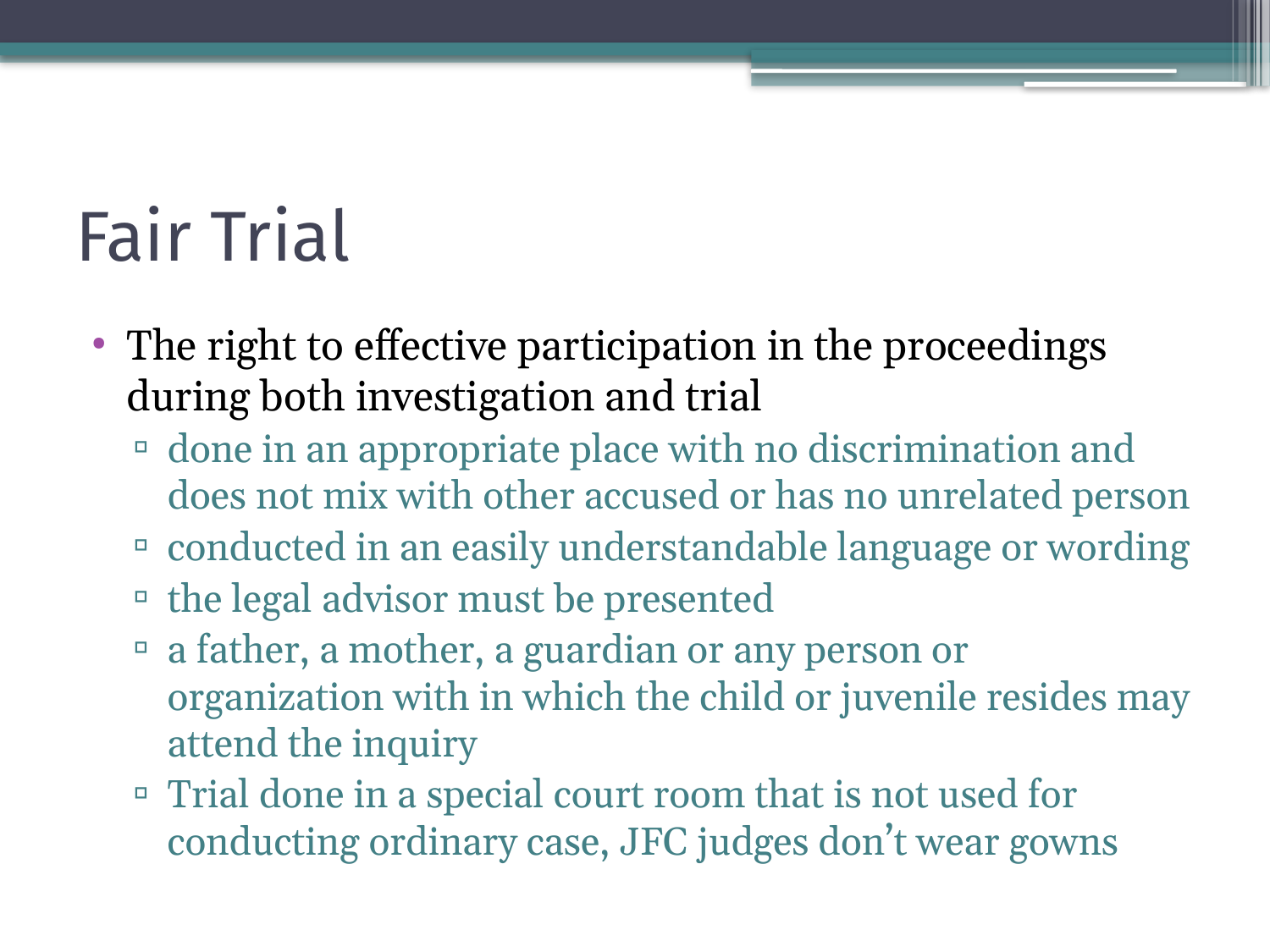

# Fair Trial
The right to effective participation in the proceedings during both investigation and trial
done in an appropriate place with no discrimination and does not mix with other accused or has no unrelated person
conducted in an easily understandable language or wording
the legal advisor must be presented
a father, a mother, a guardian or any person or organization with in which the child or juvenile resides may attend the inquiry
Trial done in a special court room that is not used for conducting ordinary case, JFC judges don’t wear gowns